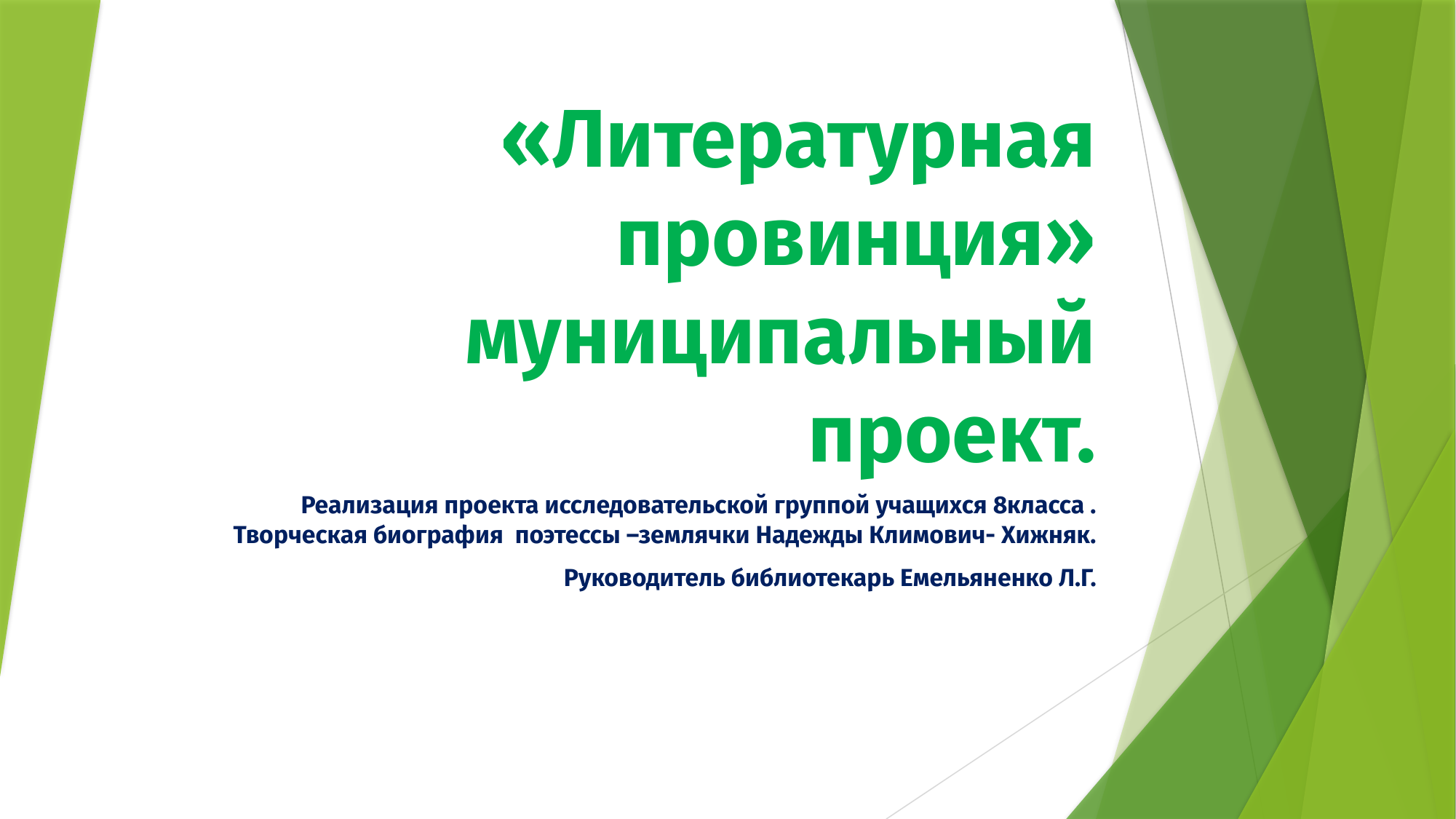

# «Литературная провинция» муниципальный проект.
Реализация проекта исследовательской группой учащихся 8класса . Творческая биография  поэтессы –землячки Надежды Климович- Хижняк.
Руководитель библиотекарь Емельяненко Л.Г.